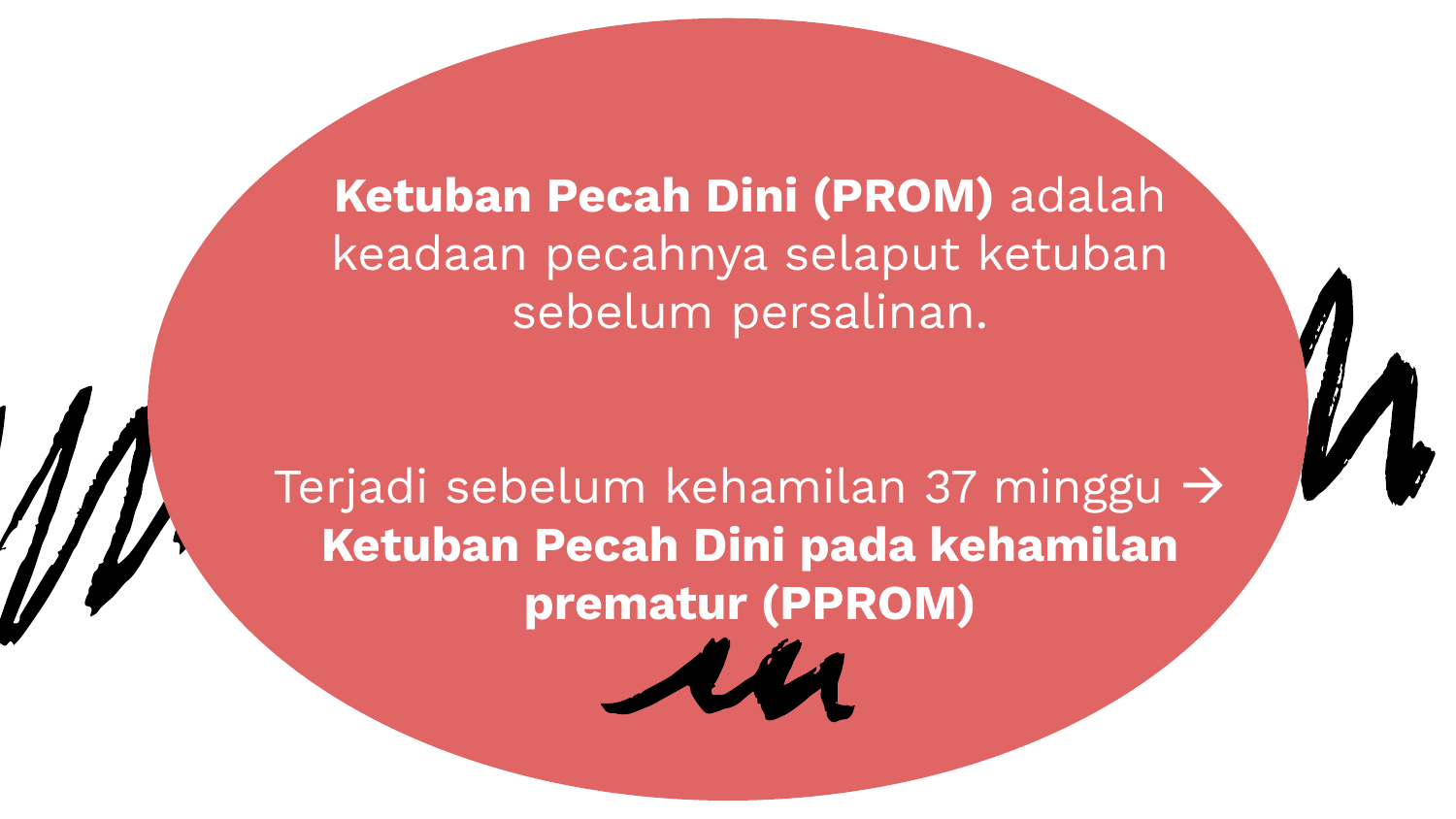

Ketuban Pecah Dini (PROM) adalah keadaan pecahnya selaput ketuban sebelum persalinan.

Terjadi sebelum kehamilan 37 minggu 🡪 Ketuban Pecah Dini pada kehamilan prematur (PPROM)